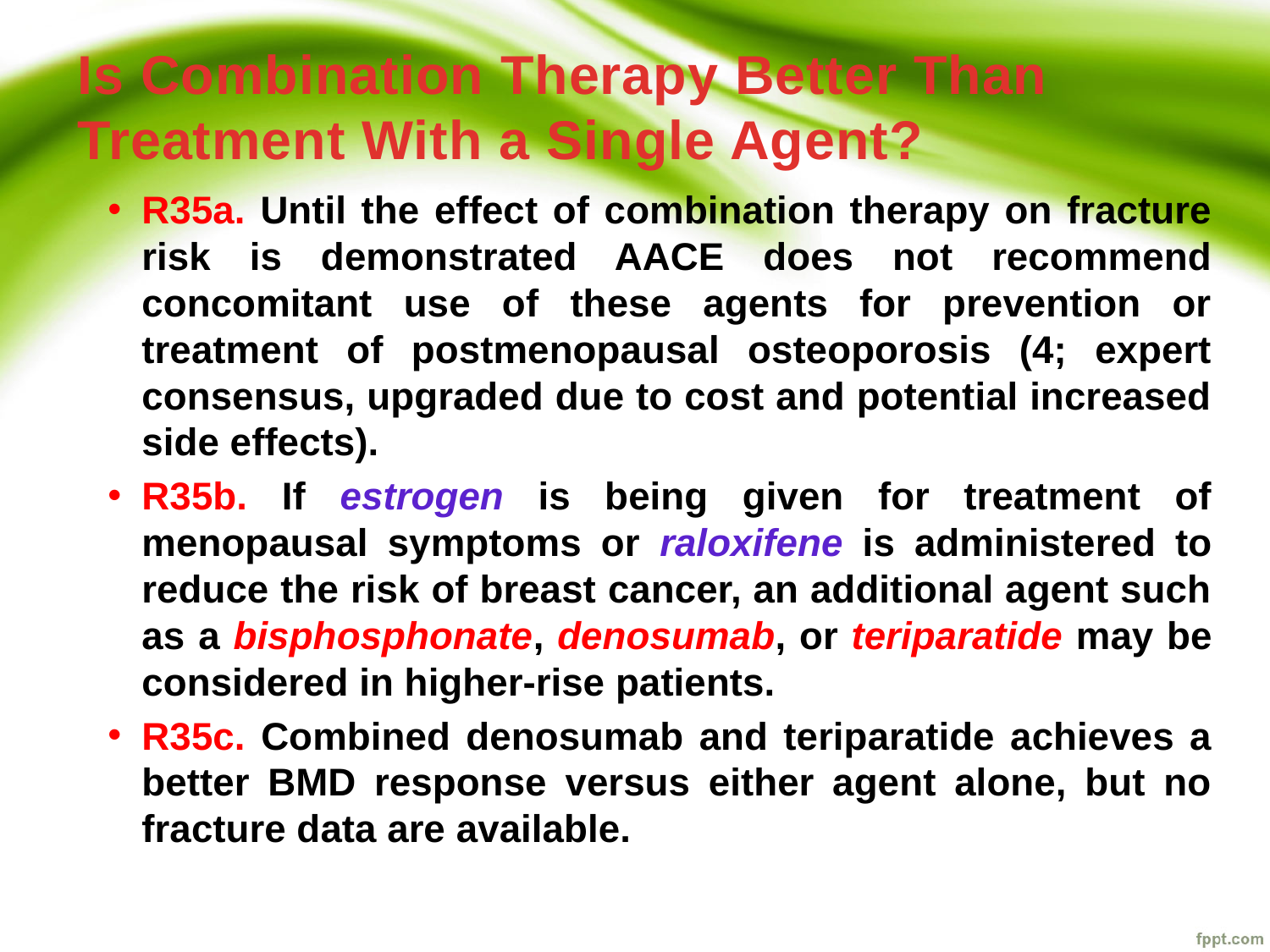

# Is Combination Therapy Better Than Treatment With a Single Agent?
R35a. Until the effect of combination therapy on fracture risk is demonstrated AACE does not recommend concomitant use of these agents for prevention or treatment of postmenopausal osteoporosis (4; expert consensus, upgraded due to cost and potential increased side effects).
R35b. If estrogen is being given for treatment of menopausal symptoms or raloxifene is administered to reduce the risk of breast cancer, an additional agent such as a bisphosphonate, denosumab, or teriparatide may be considered in higher-rise patients.
R35c. Combined denosumab and teriparatide achieves a better BMD response versus either agent alone, but no fracture data are available.